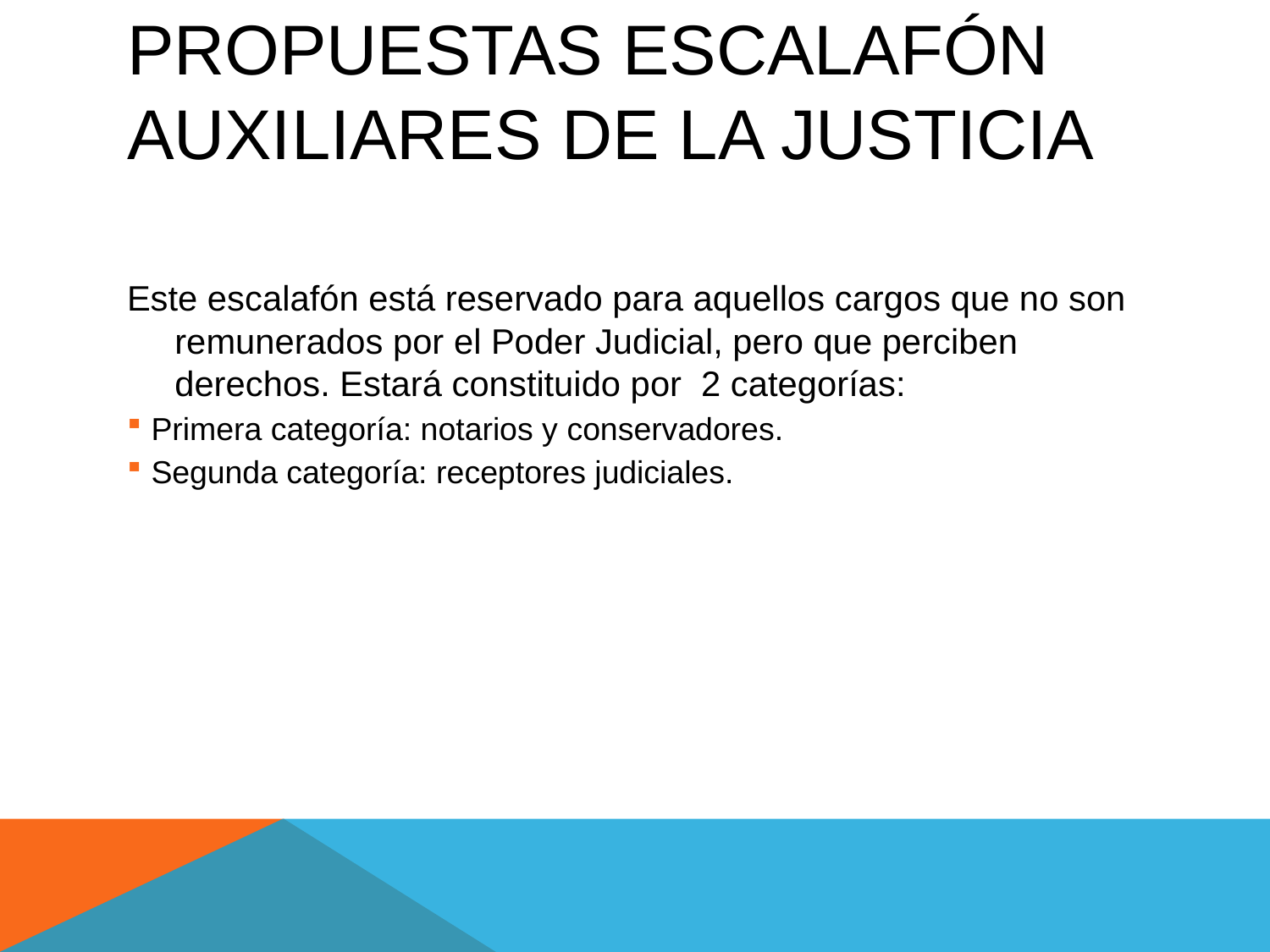

# Propuestas escalafón auxiliares de la justicia
Este escalafón está reservado para aquellos cargos que no son remunerados por el Poder Judicial, pero que perciben derechos. Estará constituido por  2 categorías:
Primera categoría: notarios y conservadores.
Segunda categoría: receptores judiciales.